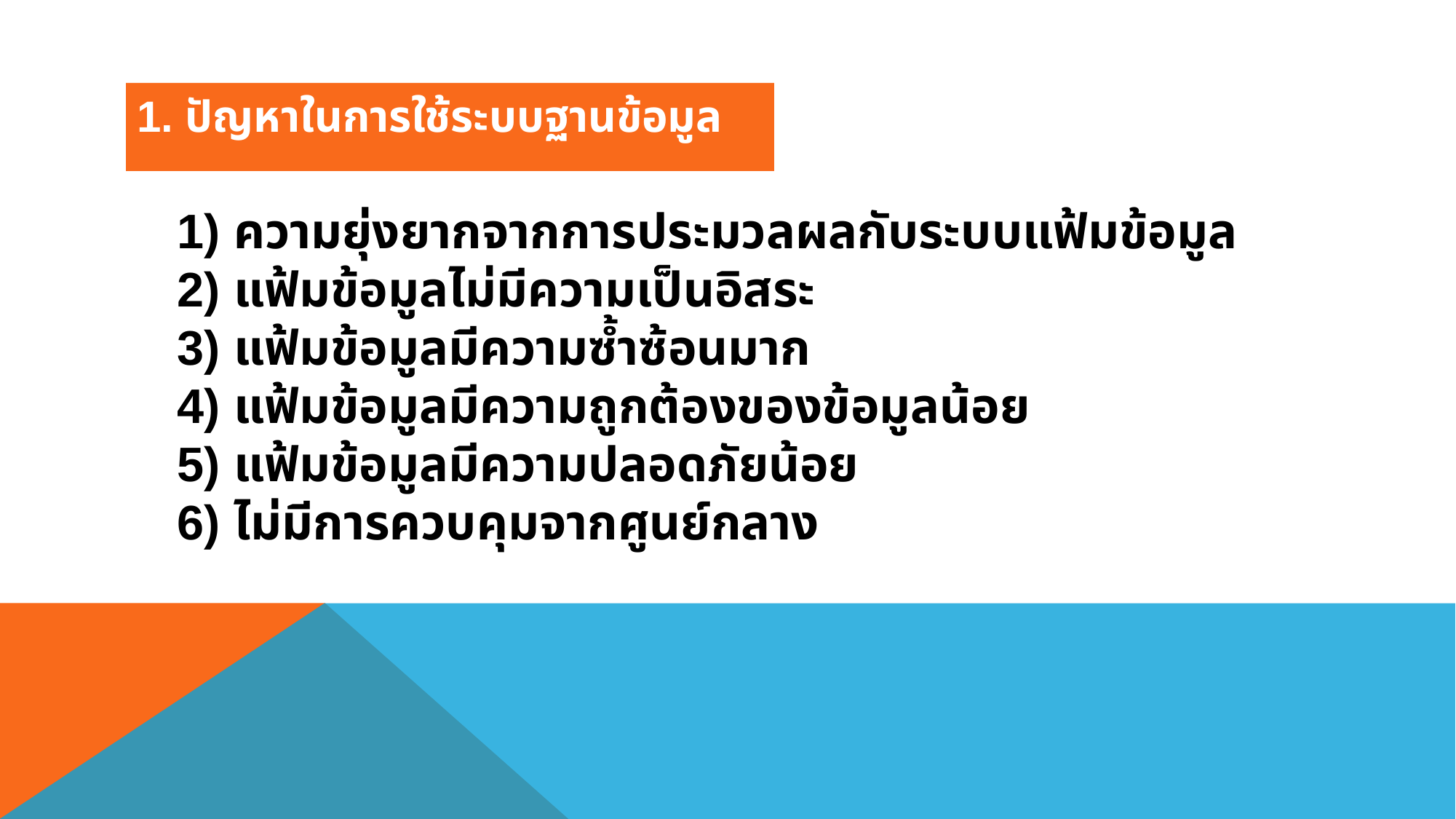

1. ปัญหาในการใช้ระบบฐานข้อมูล
   1) ความยุ่งยากจากการประมวลผลกับระบบแฟ้มข้อมูล
   2) แฟ้มข้อมูลไม่มีความเป็นอิสระ
   3) แฟ้มข้อมูลมีความซ้ำซ้อนมาก
   4) แฟ้มข้อมูลมีความถูกต้องของข้อมูลน้อย
   5) แฟ้มข้อมูลมีความปลอดภัยน้อย
   6) ไม่มีการควบคุมจากศูนย์กลาง